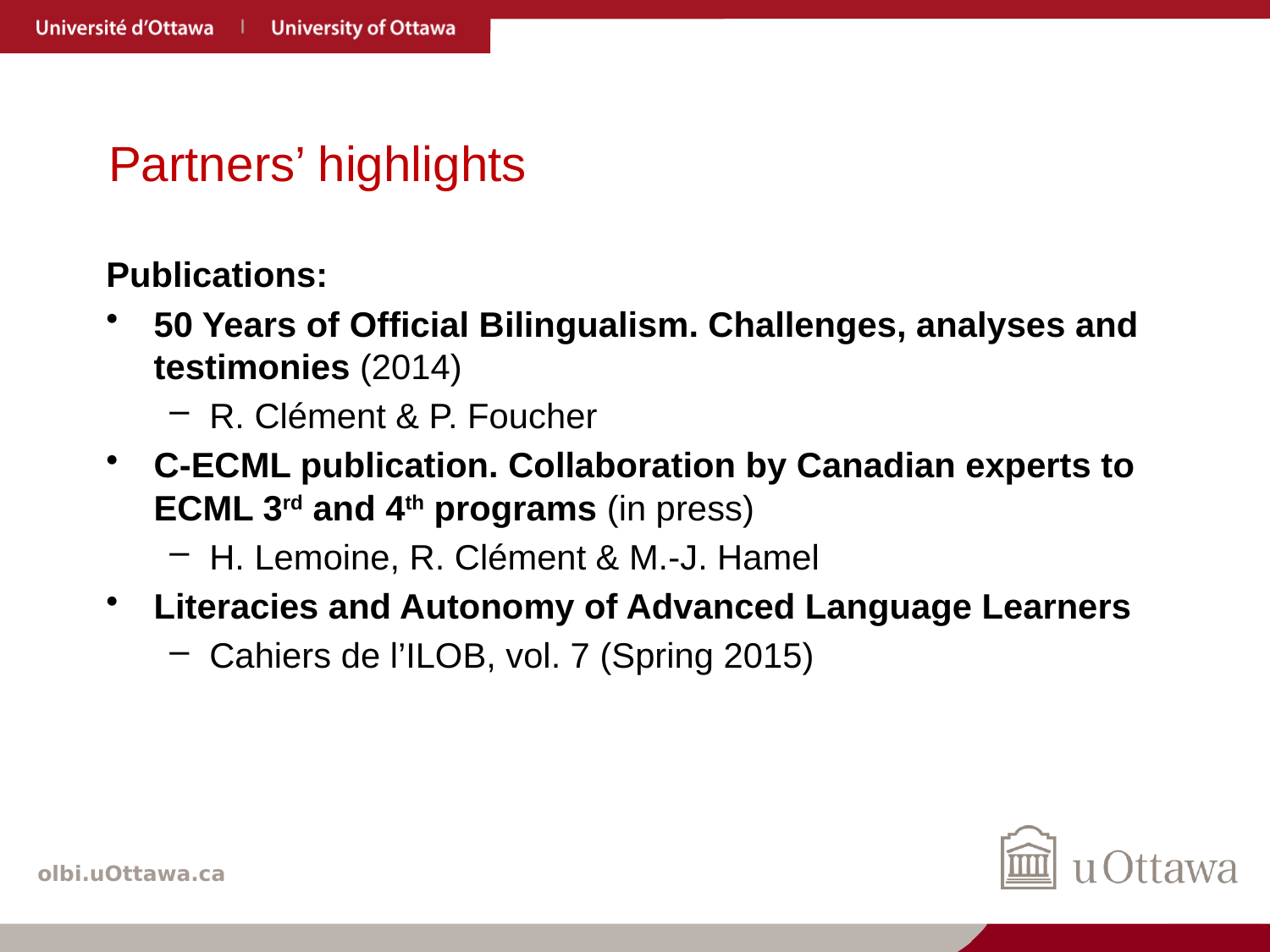

Partners’ highlights
Publications:
50 Years of Official Bilingualism. Challenges, analyses and testimonies (2014)
R. Clément & P. Foucher
C-ECML publication. Collaboration by Canadian experts to ECML 3rd and 4th programs (in press)
H. Lemoine, R. Clément & M.-J. Hamel
Literacies and Autonomy of Advanced Language Learners
Cahiers de l’ILOB, vol. 7 (Spring 2015)